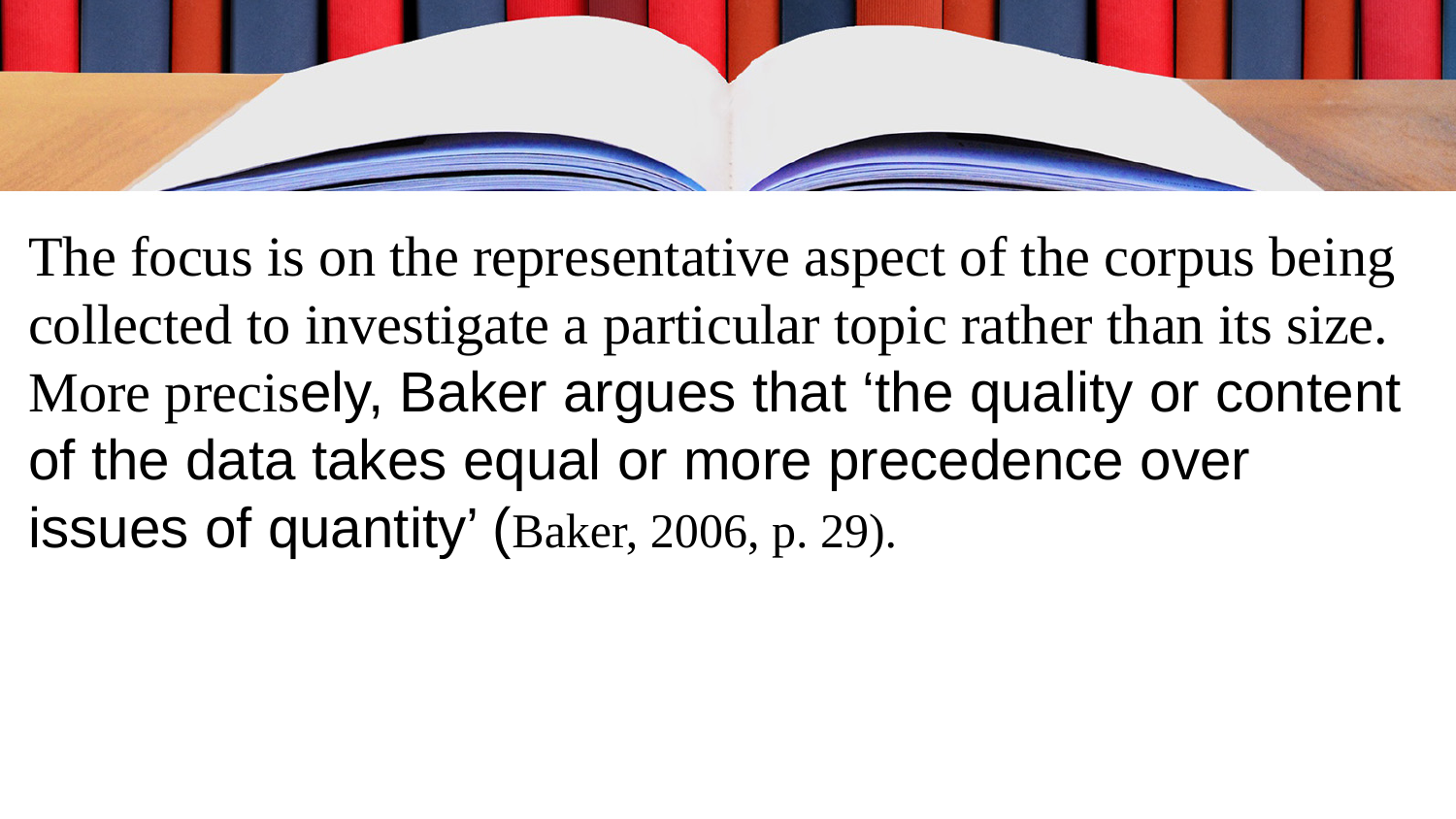

The focus is on the representative aspect of the corpus being collected to investigate a particular topic rather than its size. More precisely, Baker argues that ‘the quality or content of the data takes equal or more precedence over issues of quantity’ (Baker, 2006, p. 29).